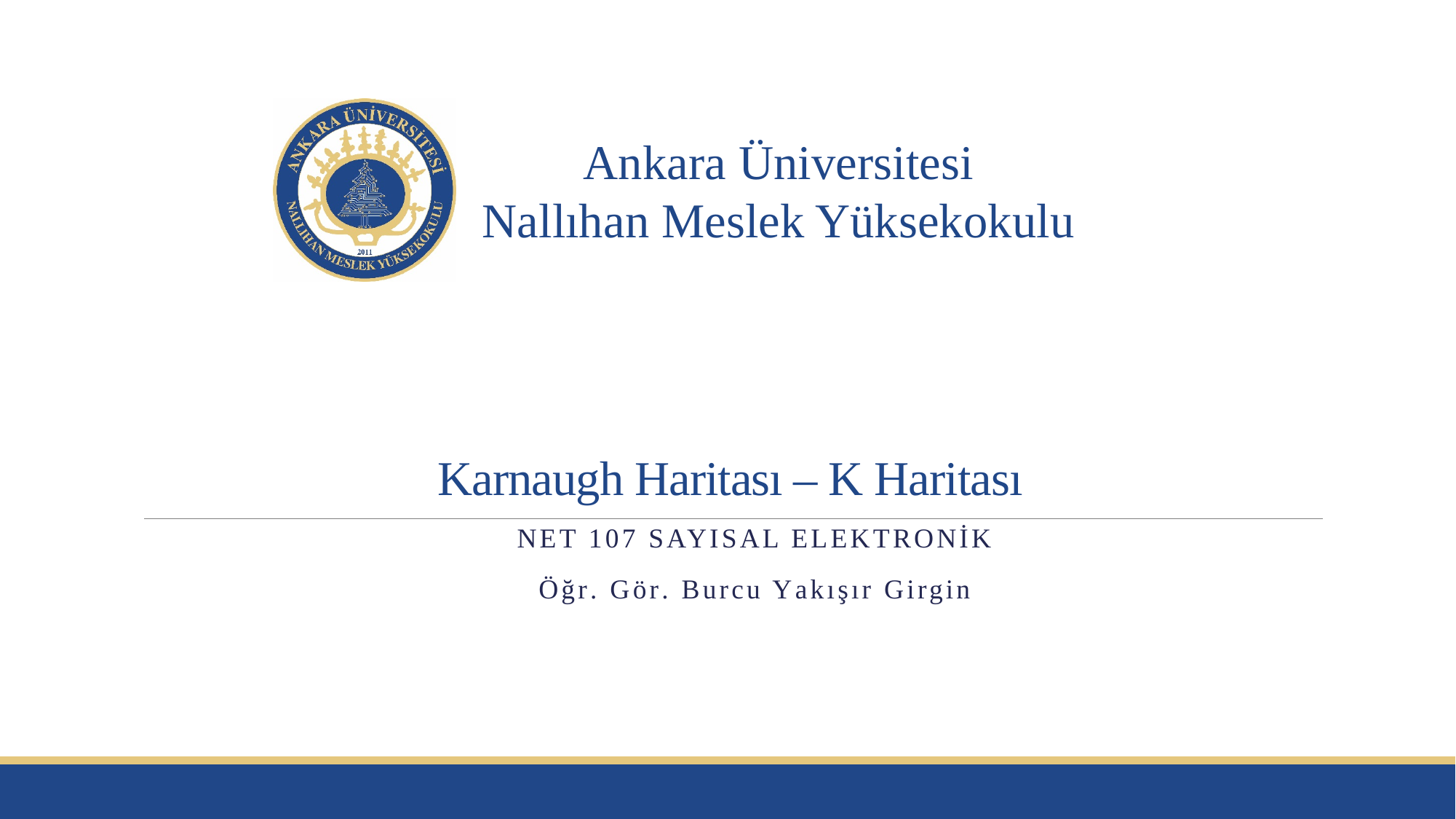

# Karnaugh Haritası – K Haritası
Net 107 Sayısal elektronik
Öğr. Gör. Burcu yakışır girgin